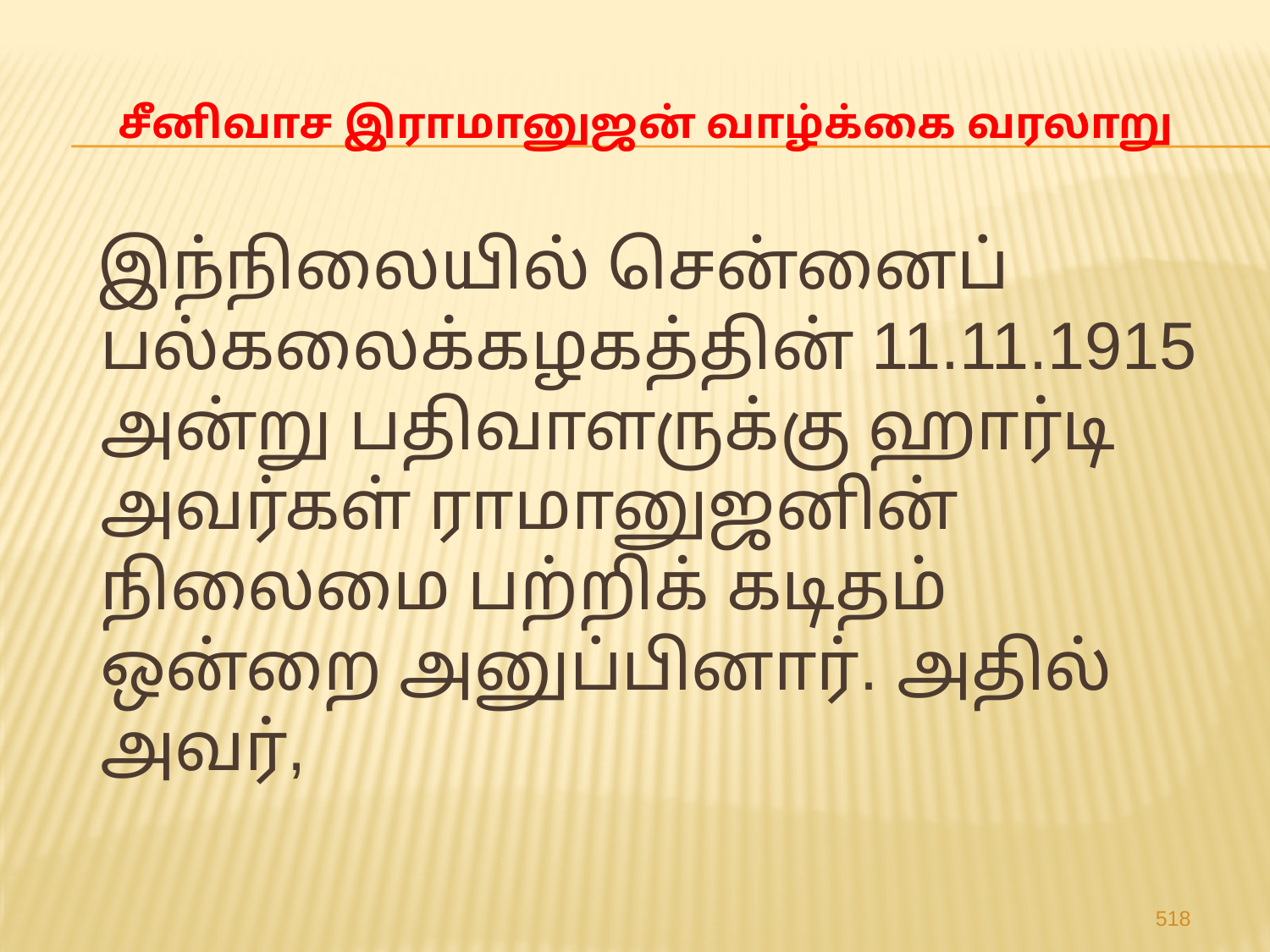

# சீனிவாச இராமானுஜன் வாழ்க்கை வரலாறு
   இந்நிலையில் சென்னைப் பல்கலைக்கழகத்தின் 11.11.1915 அன்று பதிவாளருக்கு ஹார்டி அவர்கள் ராமானுஜனின் நிலைமை பற்றிக் கடிதம் ஒன்றை அனுப்பினார். அதில் அவர்,

518